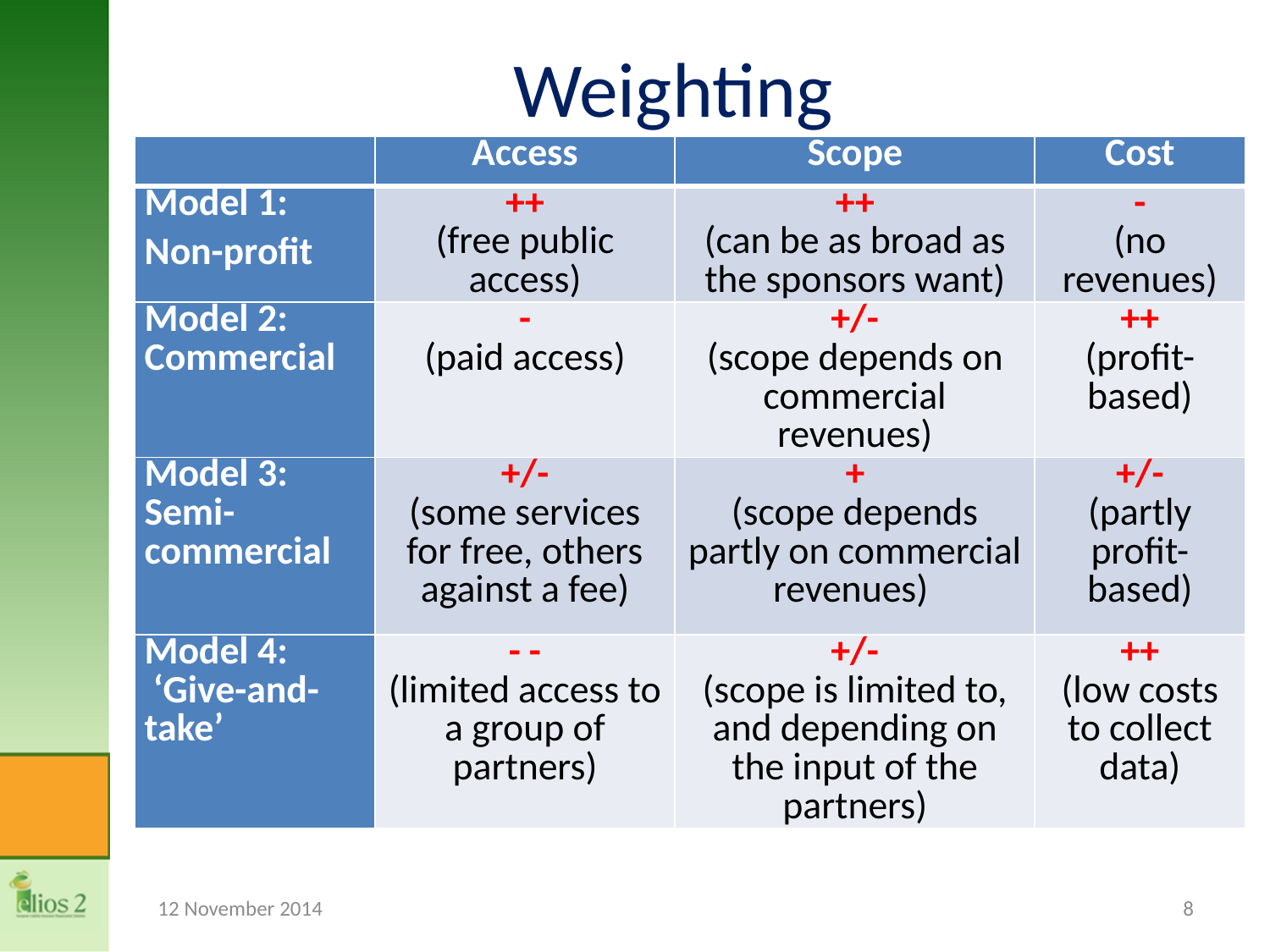

# Weighting
|  | Access | Scope | Cost |
| --- | --- | --- | --- |
| Model 1: Non-profit | ++ (free public access) | ++ (can be as broad as the sponsors want) | - (no revenues) |
| Model 2: Commercial | - (paid access) | +/- (scope depends on commercial revenues) | ++ (profit-based) |
| Model 3: Semi-commercial | +/- (some services for free, others against a fee) | + (scope depends partly on commercial revenues) | +/- (partly profit-based) |
| Model 4: ‘Give-and-take’ | - - (limited access to a group of partners) | +/- (scope is limited to, and depending on the input of the partners) | ++ (low costs to collect data) |
12 November 2014
8